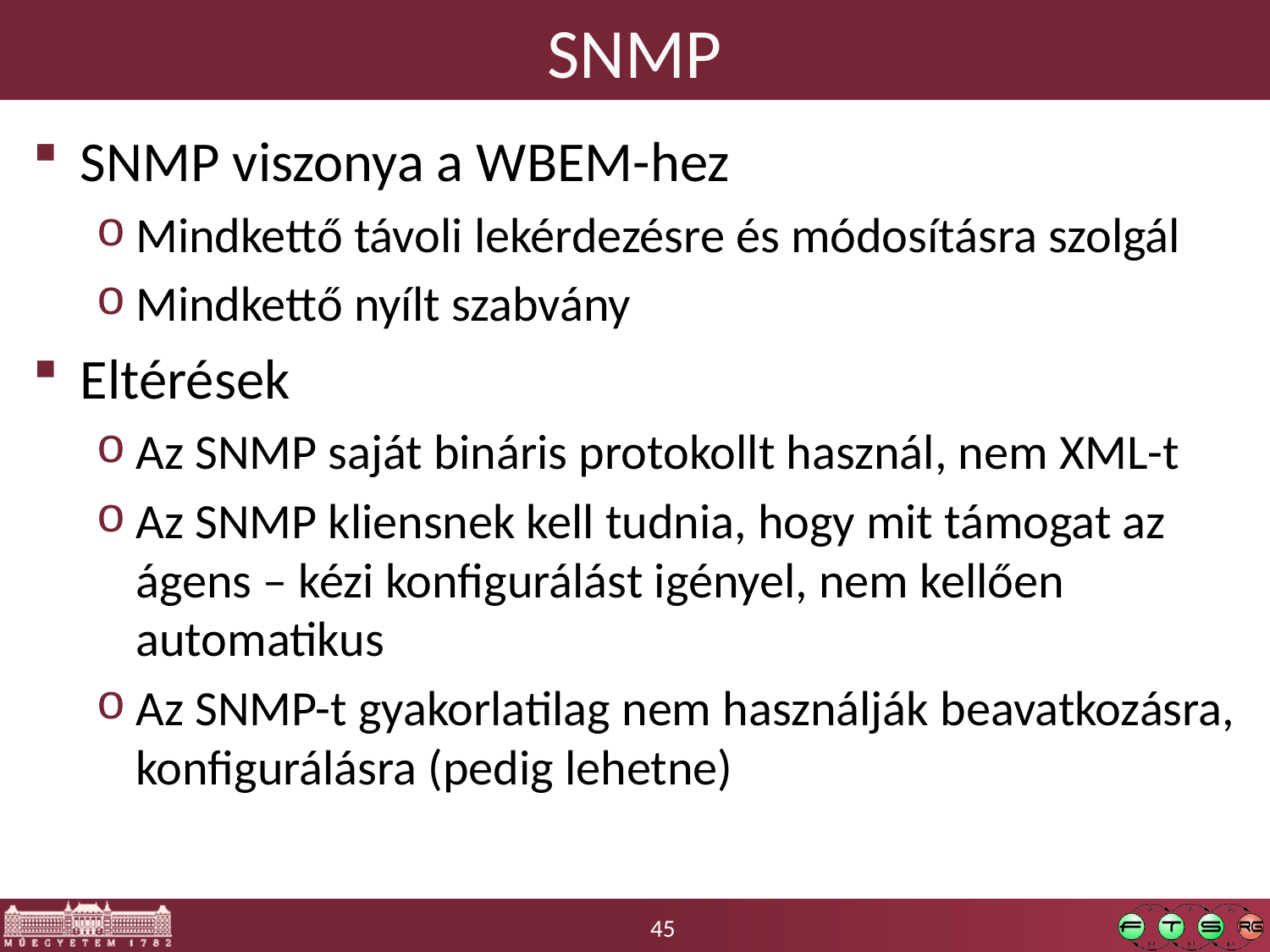

# SNMP
SNMP viszonya a WBEM-hez
Mindkettő távoli lekérdezésre és módosításra szolgál
Mindkettő nyílt szabvány
Eltérések
Az SNMP saját bináris protokollt használ, nem XML-t
Az SNMP kliensnek kell tudnia, hogy mit támogat az ágens – kézi konfigurálást igényel, nem kellően automatikus
Az SNMP-t gyakorlatilag nem használják beavatkozásra, konfigurálásra (pedig lehetne)